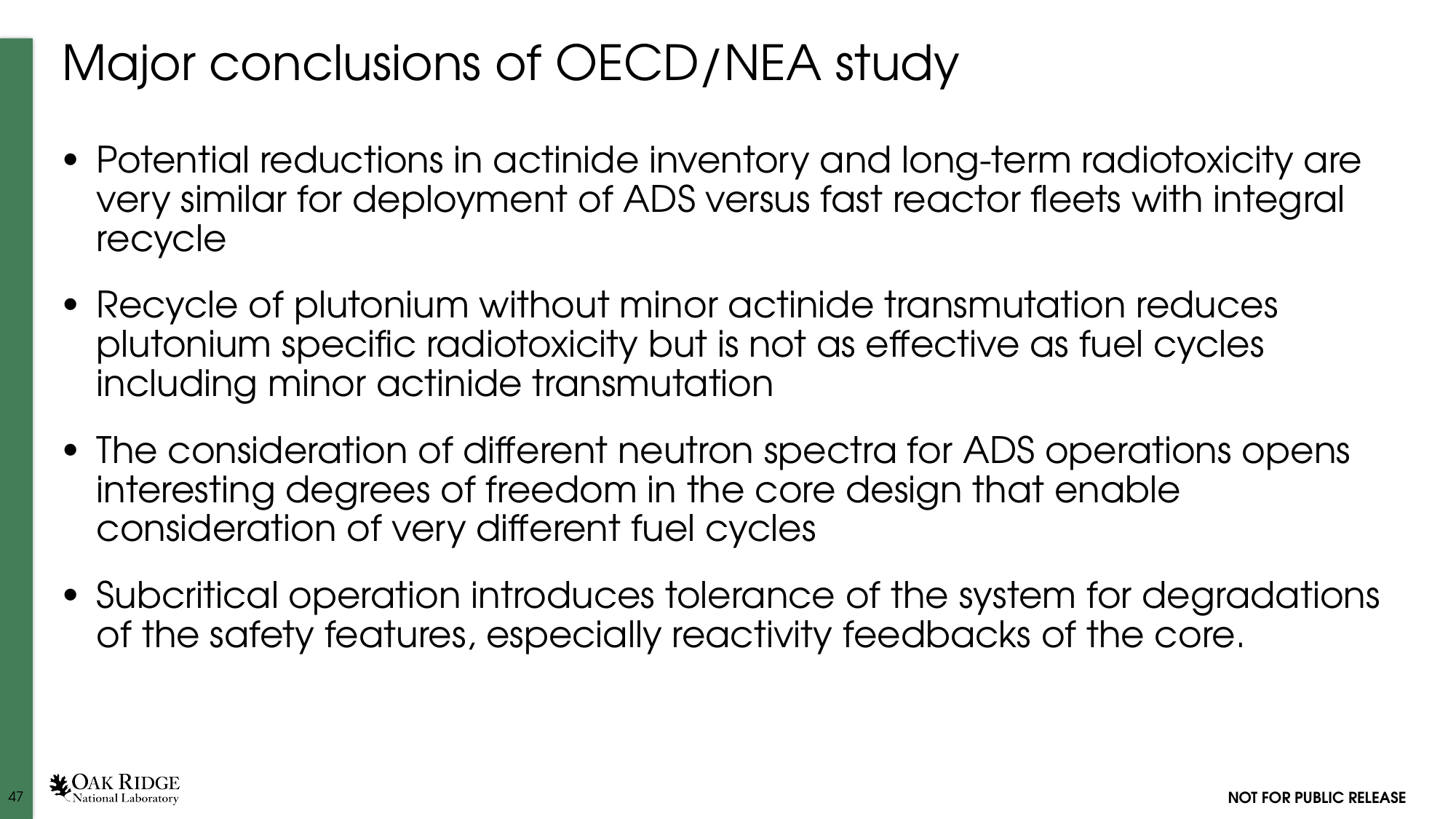

# Major conclusions of OECD/NEA study
Potential reductions in actinide inventory and long-term radiotoxicity are very similar for deployment of ADS versus fast reactor fleets with integral recycle
Recycle of plutonium without minor actinide transmutation reduces plutonium specific radiotoxicity but is not as effective as fuel cycles including minor actinide transmutation
The consideration of different neutron spectra for ADS operations opens interesting degrees of freedom in the core design that enable consideration of very different fuel cycles
Subcritical operation introduces tolerance of the system for degradations of the safety features, especially reactivity feedbacks of the core.